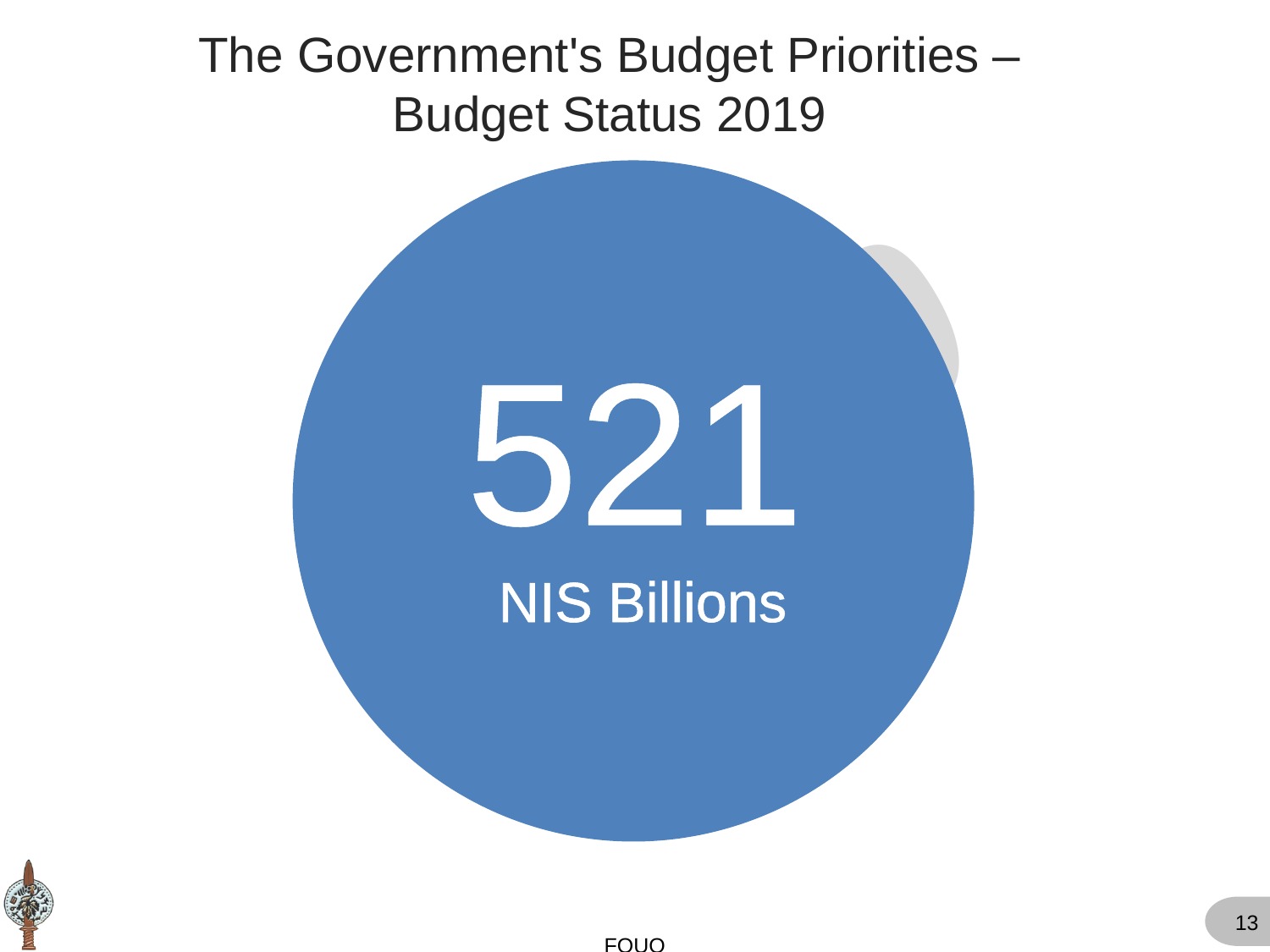

The Government's Budget Priorities –
Budget Status 2019

### Chart

| Category | מכירות |
|---|---|
| רבעון ראשון | 520.6 |
521
NIS Billions